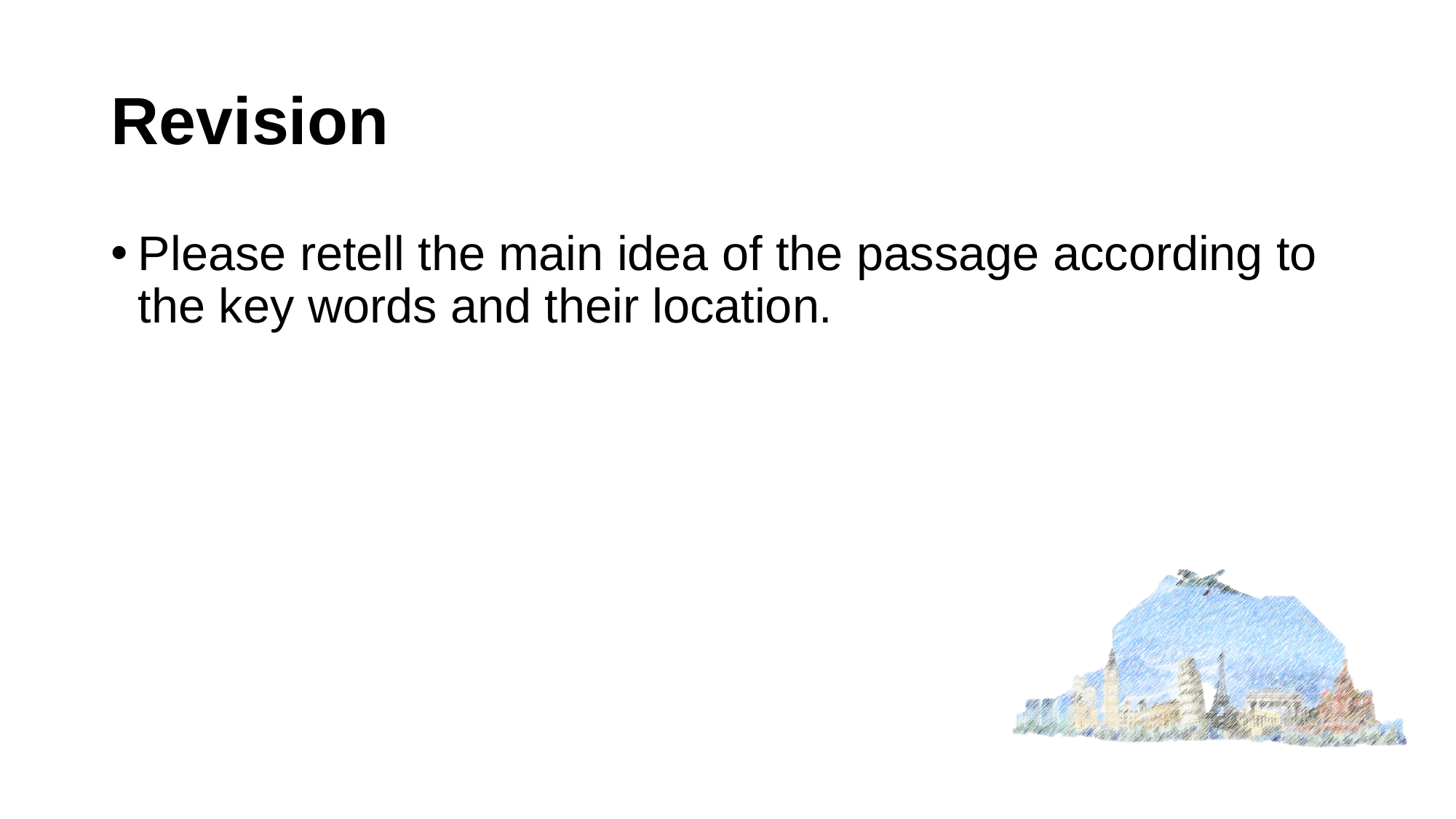

# Revision
Please retell the main idea of the passage according to the key words and their location.